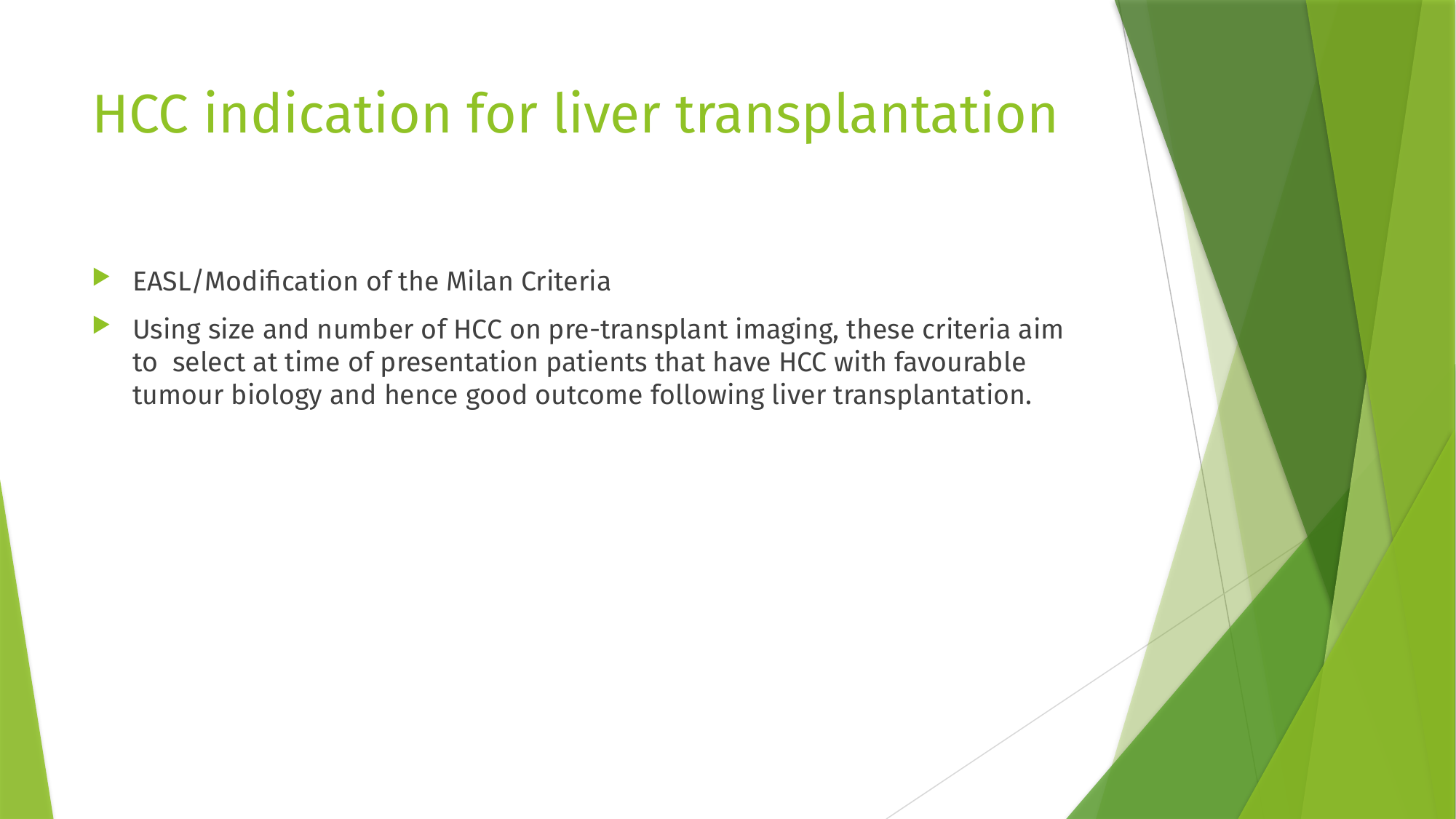

# HCC indication for liver transplantation
EASL/Modification of the Milan Criteria
Using size and number of HCC on pre-transplant imaging, these criteria aim to  select at time of presentation patients that have HCC with favourable tumour biology and hence good outcome following liver transplantation.